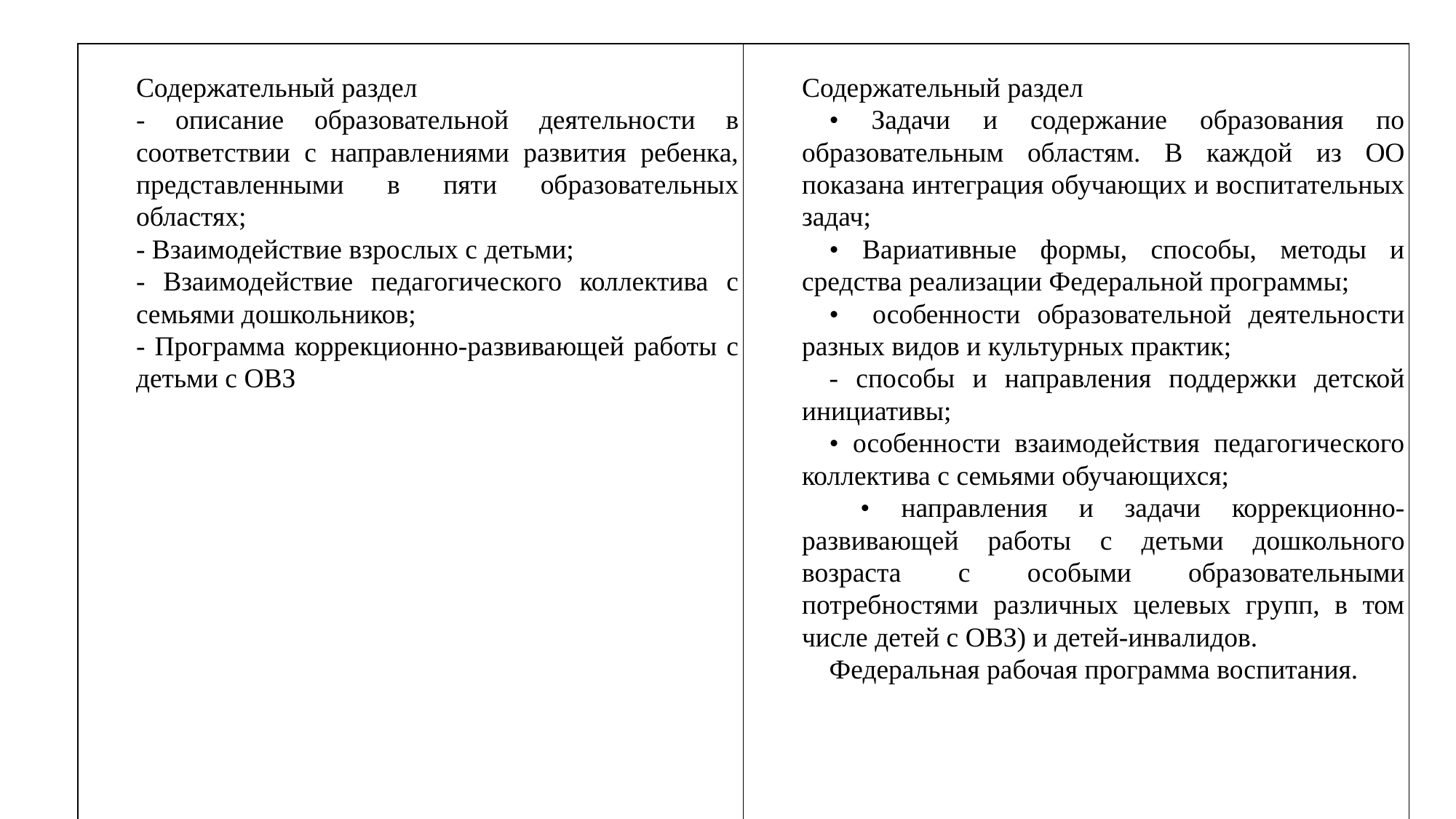

| Содержательный раздел - описание образовательной деятельности в соответствии с направлениями развития ребенка, представленными в пяти образовательных областях; - Взаимодействие взрослых с детьми; - Взаимодействие педагогического коллектива с семьями дошкольников; - Программа коррекционно-развивающей работы с детьми с ОВЗ | Содержательный раздел • Задачи и содержание образования по образовательным областям. В каждой из ОО показана интеграция обучающих и воспитательных задач; • Вариативные формы, способы, методы и средства реализации Федеральной программы; • особенности образовательной деятельности разных видов и культурных практик; - способы и направления поддержки детской инициативы; • особенности взаимодействия педагогического коллектива с семьями обучающихся; • направления и задачи коррекционно-развивающей работы с детьми дошкольного возраста с особыми образовательными потребностями различных целевых групп, в том числе детей с ОВЗ) и детей-инвалидов. Федеральная рабочая программа воспитания. |
| --- | --- |
#